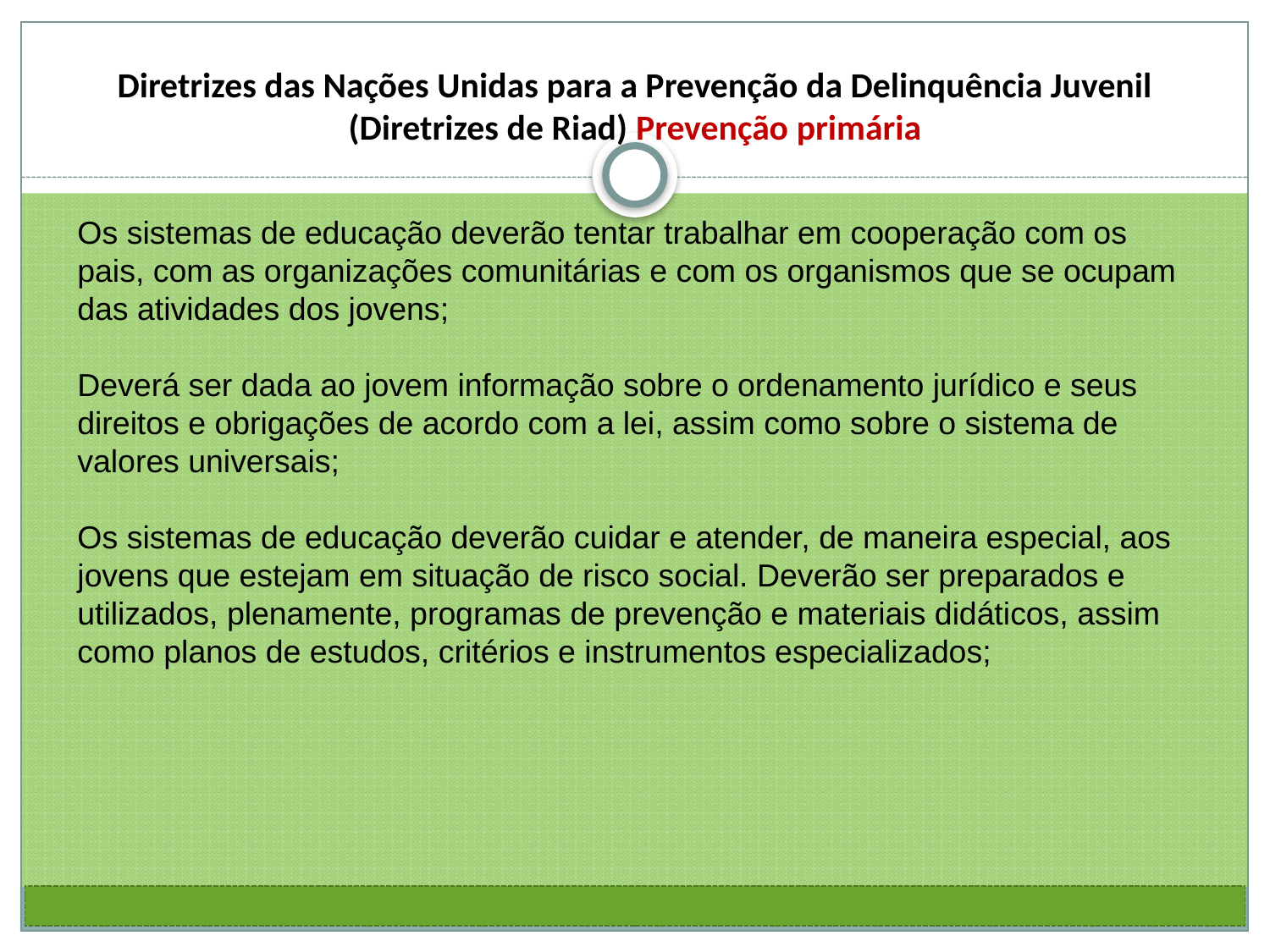

Diretrizes das Nações Unidas para a Prevenção da Delinquência Juvenil (Diretrizes de Riad) Prevenção primária

Os sistemas de educação deverão tentar trabalhar em cooperação com os pais, com as organizações comunitárias e com os organismos que se ocupam das atividades dos jovens;

Deverá ser dada ao jovem informação sobre o ordenamento jurídico e seus direitos e obrigações de acordo com a lei, assim como sobre o sistema de valores universais;

Os sistemas de educação deverão cuidar e atender, de maneira especial, aos jovens que estejam em situação de risco social. Deverão ser preparados e utilizados, plenamente, programas de prevenção e materiais didáticos, assim como planos de estudos, critérios e instrumentos especializados;